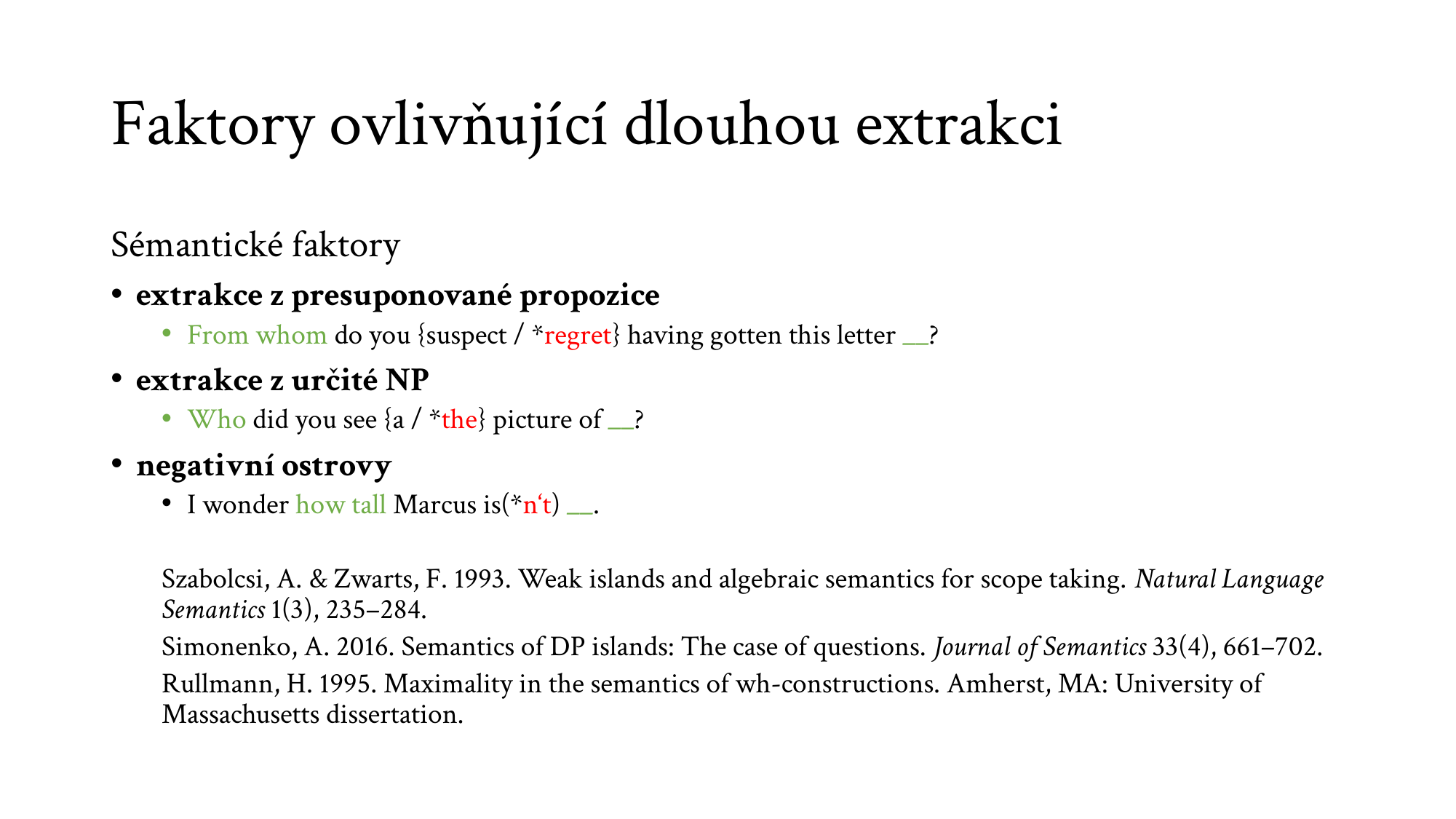

# Faktory ovlivňující dlouhou extrakci
Sémantické faktory
extrakce z presuponované propozice
From whom do you {suspect / *regret} having gotten this letter __?
extrakce z určité NP
Who did you see {a / *the} picture of __?
negativní ostrovy
I wonder how tall Marcus is(*n‘t) __.

Szabolcsi, A. & Zwarts, F. 1993. Weak islands and algebraic semantics for scope taking. Natural Language Semantics 1(3), 235–284.
Simonenko, A. 2016. Semantics of DP islands: The case of questions. Journal of Semantics 33(4), 661–702.
Rullmann, H. 1995. Maximality in the semantics of wh-constructions. Amherst, MA: University of Massachusetts dissertation.